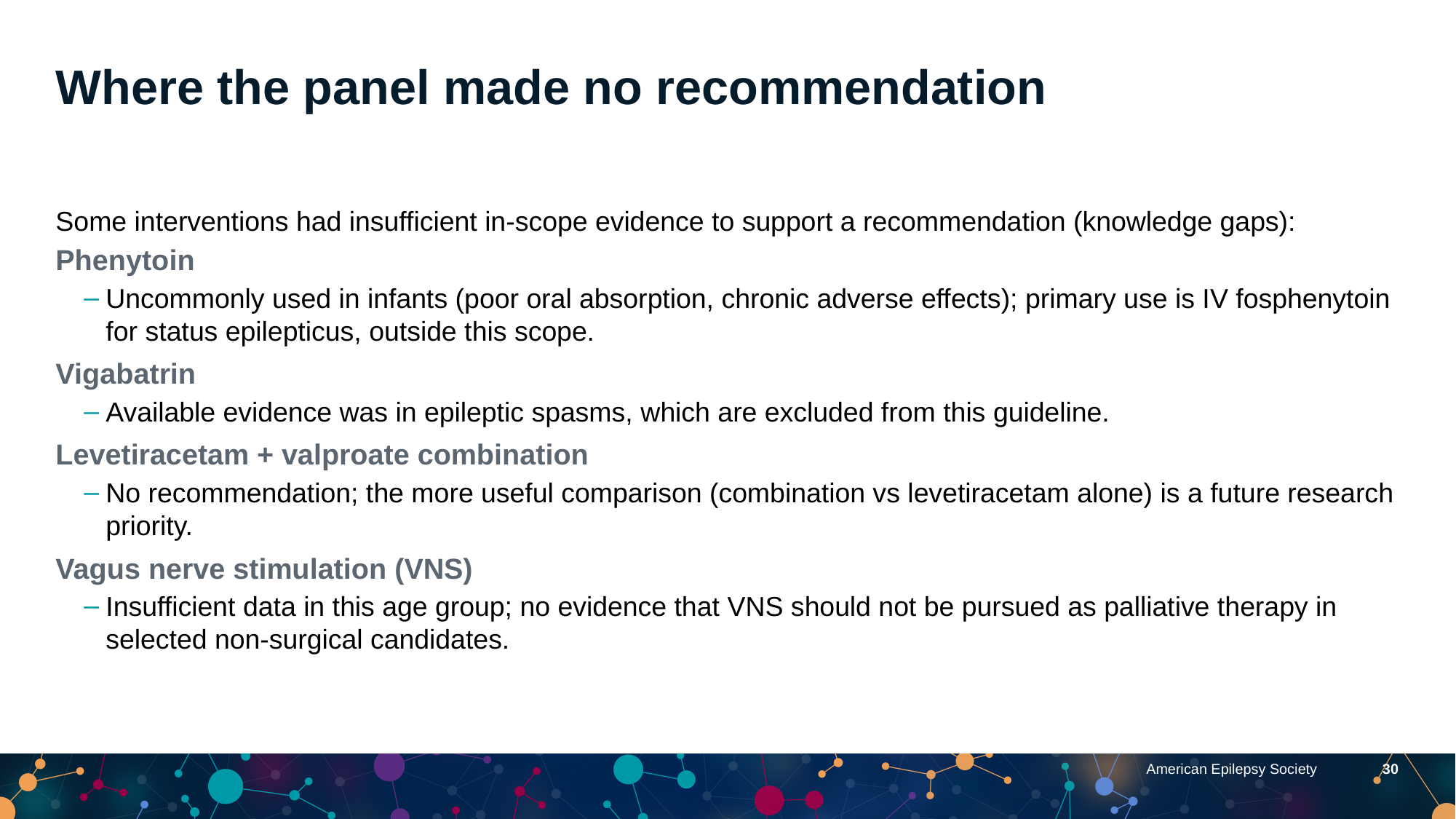

Where the panel made no recommendation
Some interventions had insufficient in-scope evidence to support a recommendation (knowledge gaps):
Phenytoin
Uncommonly used in infants (poor oral absorption, chronic adverse effects); primary use is IV fosphenytoin for status epilepticus, outside this scope.
Vigabatrin
Available evidence was in epileptic spasms, which are excluded from this guideline.
Levetiracetam + valproate combination
No recommendation; the more useful comparison (combination vs levetiracetam alone) is a future research priority.
Vagus nerve stimulation (VNS)
Insufficient data in this age group; no evidence that VNS should not be pursued as palliative therapy in selected non-surgical candidates.
American Epilepsy Society